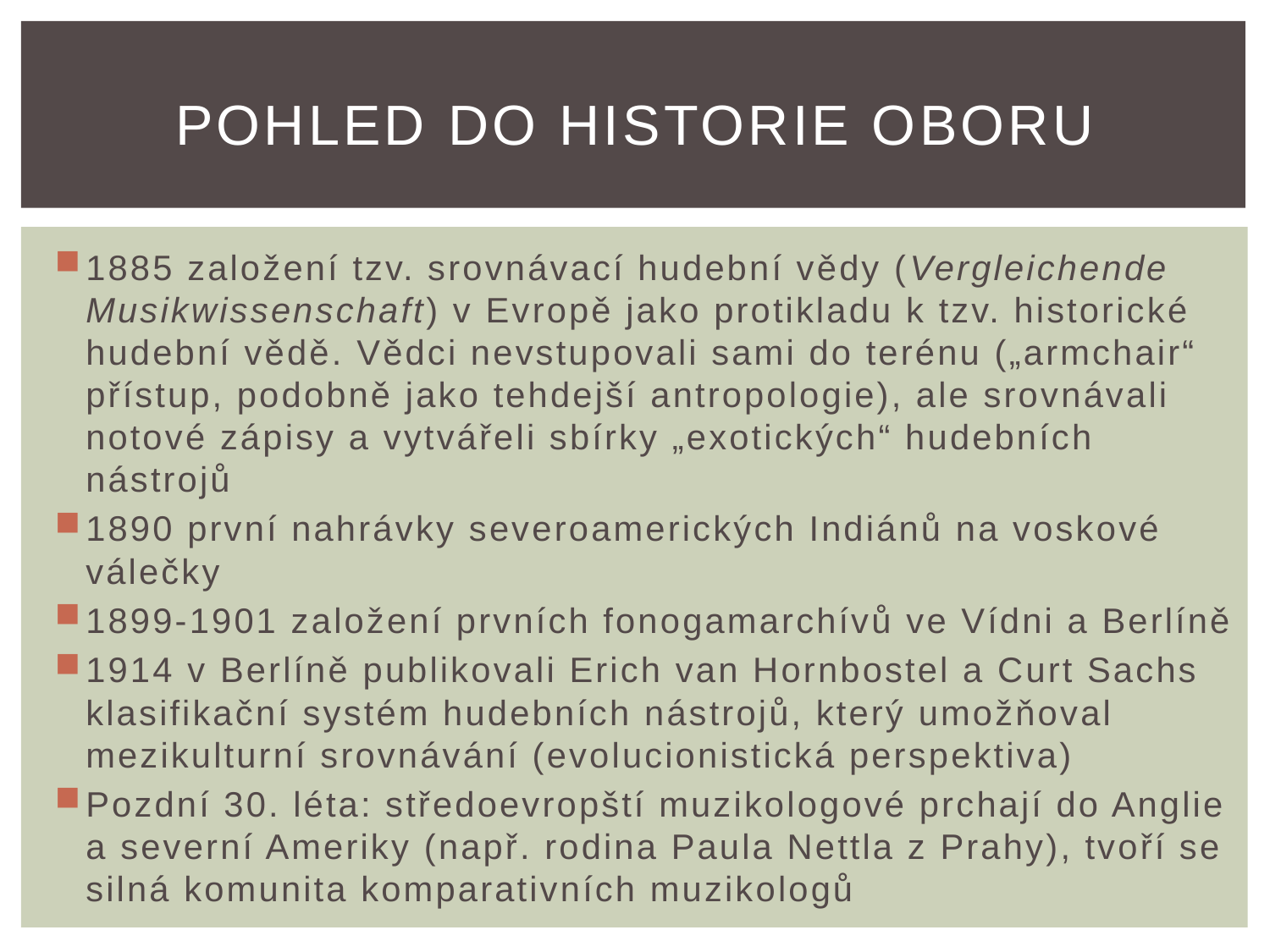

# Pohled do historie oboru
1885 založení tzv. srovnávací hudební vědy (Vergleichende Musikwissenschaft) v Evropě jako protikladu k tzv. historické hudební vědě. Vědci nevstupovali sami do terénu („armchair“ přístup, podobně jako tehdejší antropologie), ale srovnávali notové zápisy a vytvářeli sbírky „exotických“ hudebních nástrojů
1890 první nahrávky severoamerických Indiánů na voskové válečky
1899-1901 založení prvních fonogamarchívů ve Vídni a Berlíně
1914 v Berlíně publikovali Erich van Hornbostel a Curt Sachs klasifikační systém hudebních nástrojů, který umožňoval mezikulturní srovnávání (evolucionistická perspektiva)
Pozdní 30. léta: středoevropští muzikologové prchají do Anglie a severní Ameriky (např. rodina Paula Nettla z Prahy), tvoří se silná komunita komparativních muzikologů